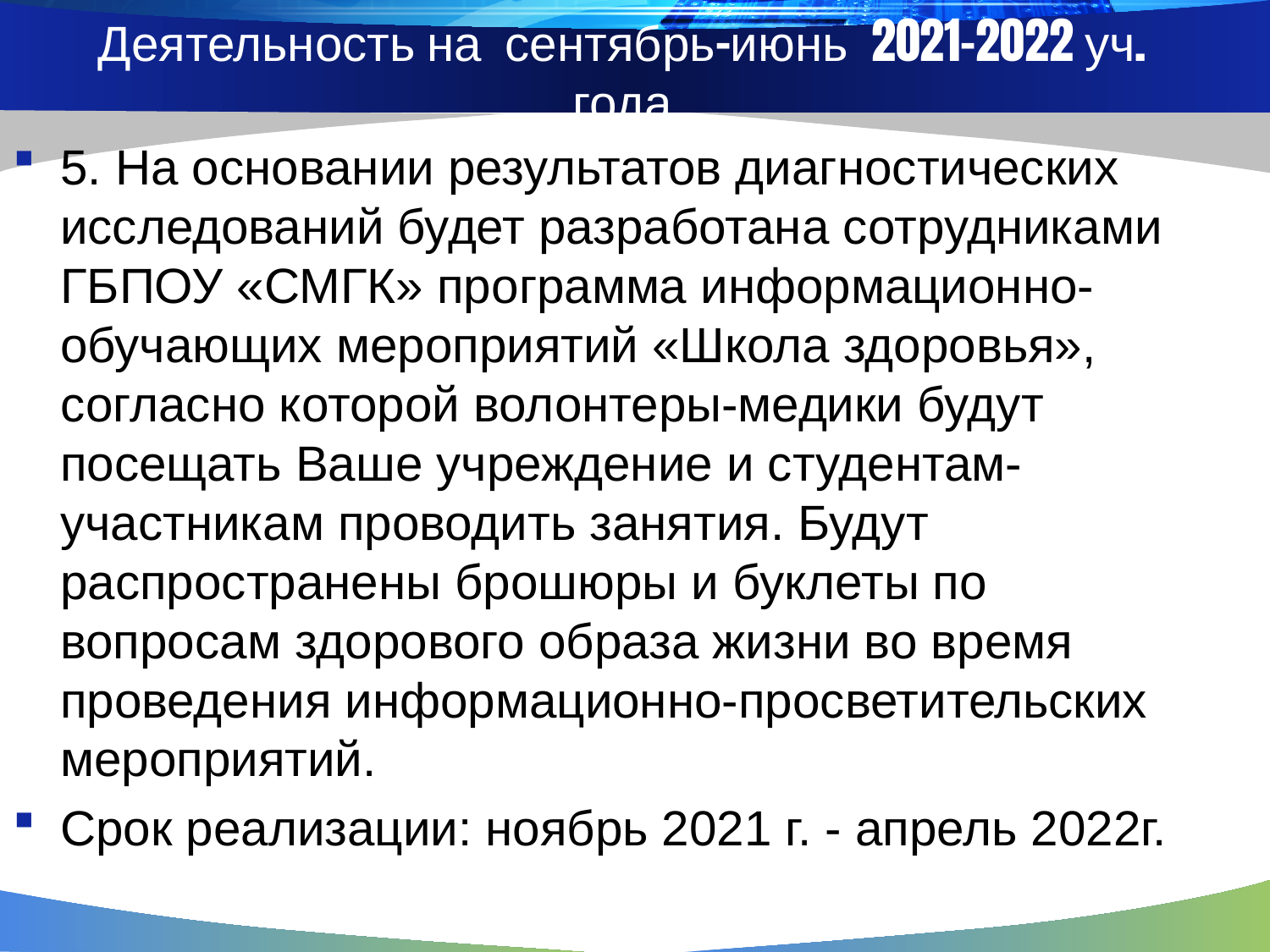

# Деятельность на  сентябрь-июнь  2021-2022 уч. года
5. На основании результатов диагностических исследований будет разработана сотрудниками ГБПОУ «СМГК» программа информационно-обучающих мероприятий «Школа здоровья», согласно которой волонтеры-медики будут посещать Ваше учреждение и студентам-участникам проводить занятия. Будут распространены брошюры и буклеты по вопросам здорового образа жизни во время проведения информационно-просветительских мероприятий.
Срок реализации: ноябрь 2021 г. - апрель 2022г.